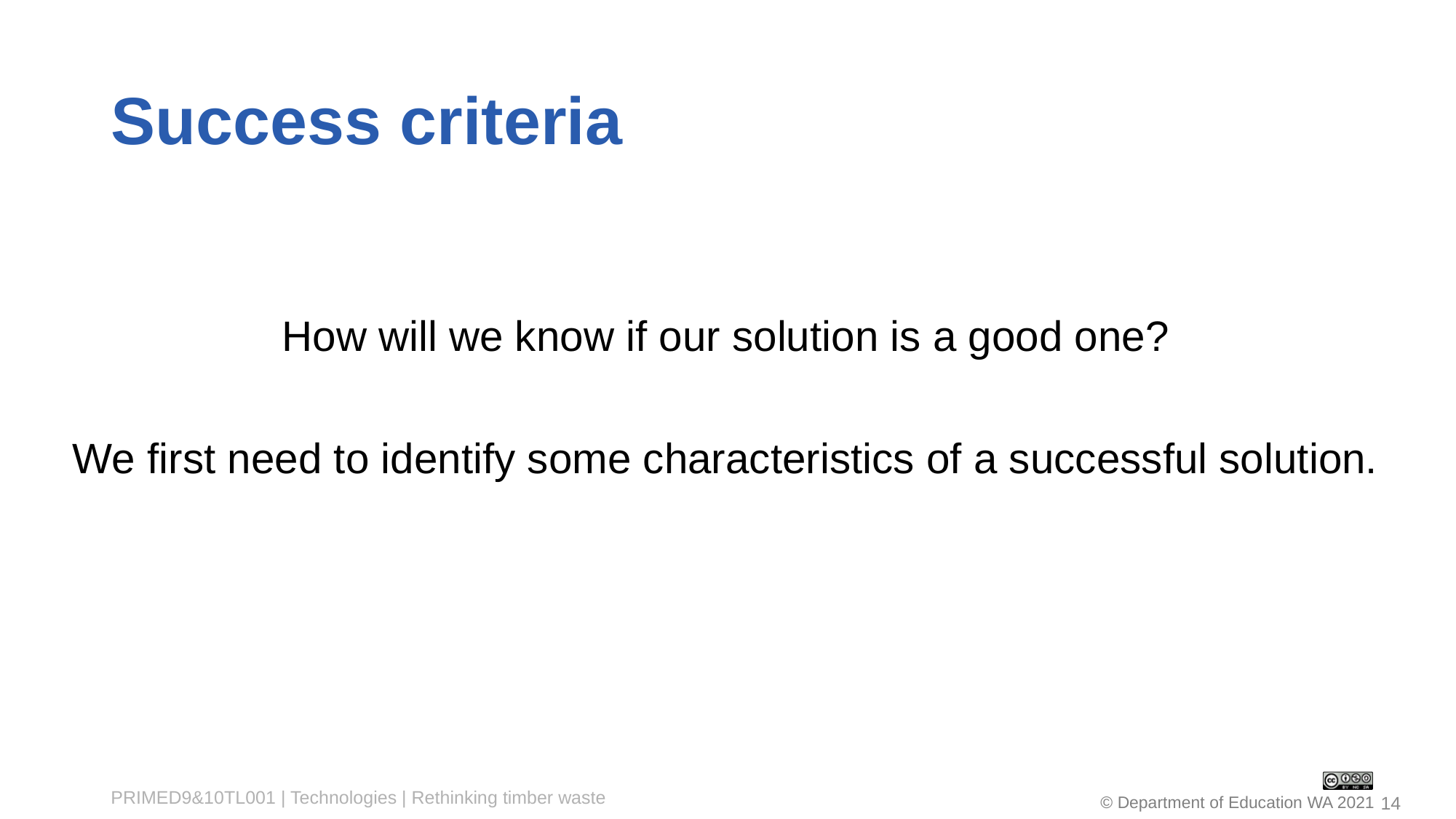

# Success criteria
How will we know if our solution is a good one?

We first need to identify some characteristics of a successful solution.
Think about the following aspects:

PRIMED9&10TL001 | Technologies | Rethinking timber waste
14